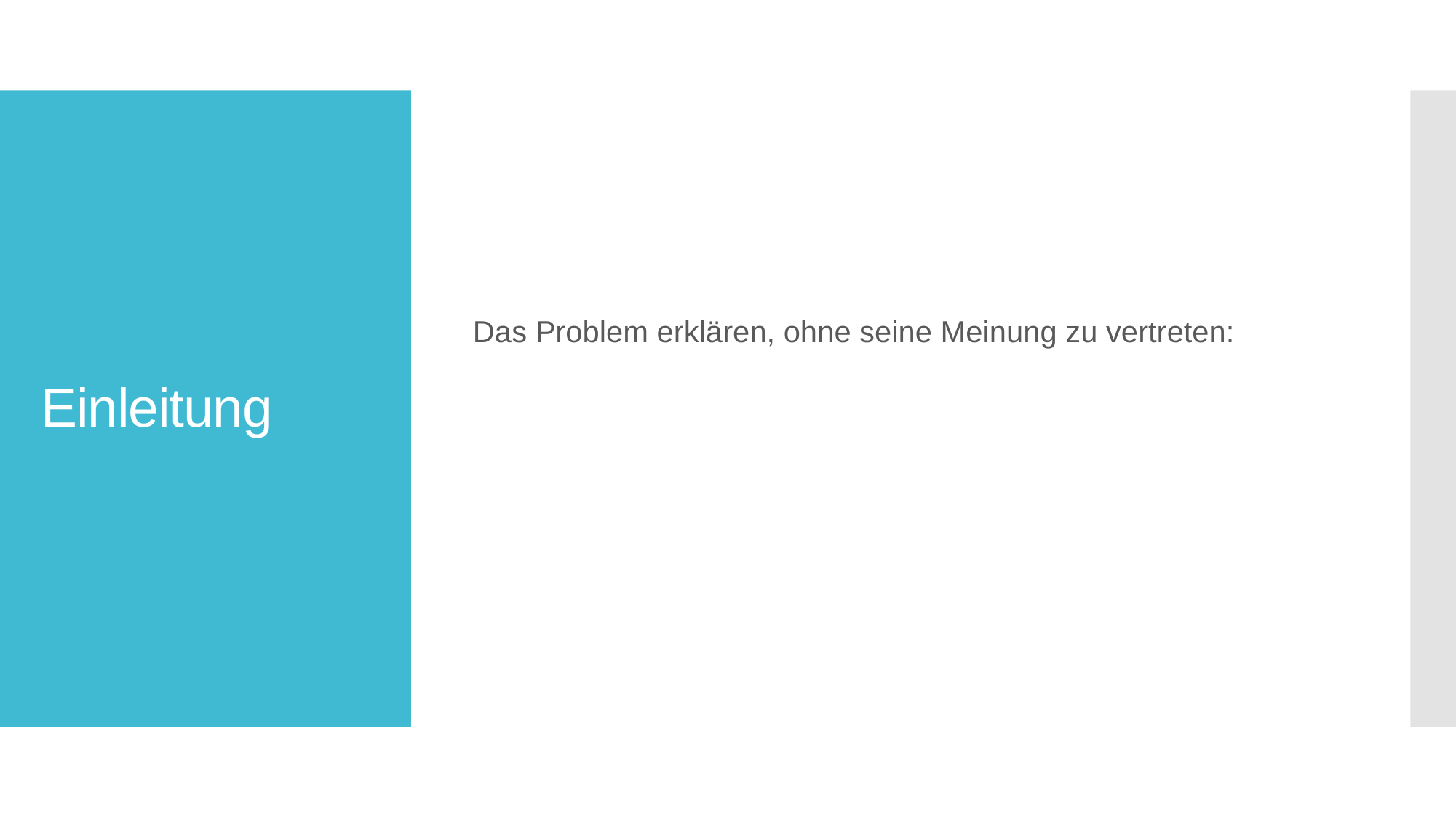

Das Problem erklären, ohne seine Meinung zu vertreten:

# Einleitung